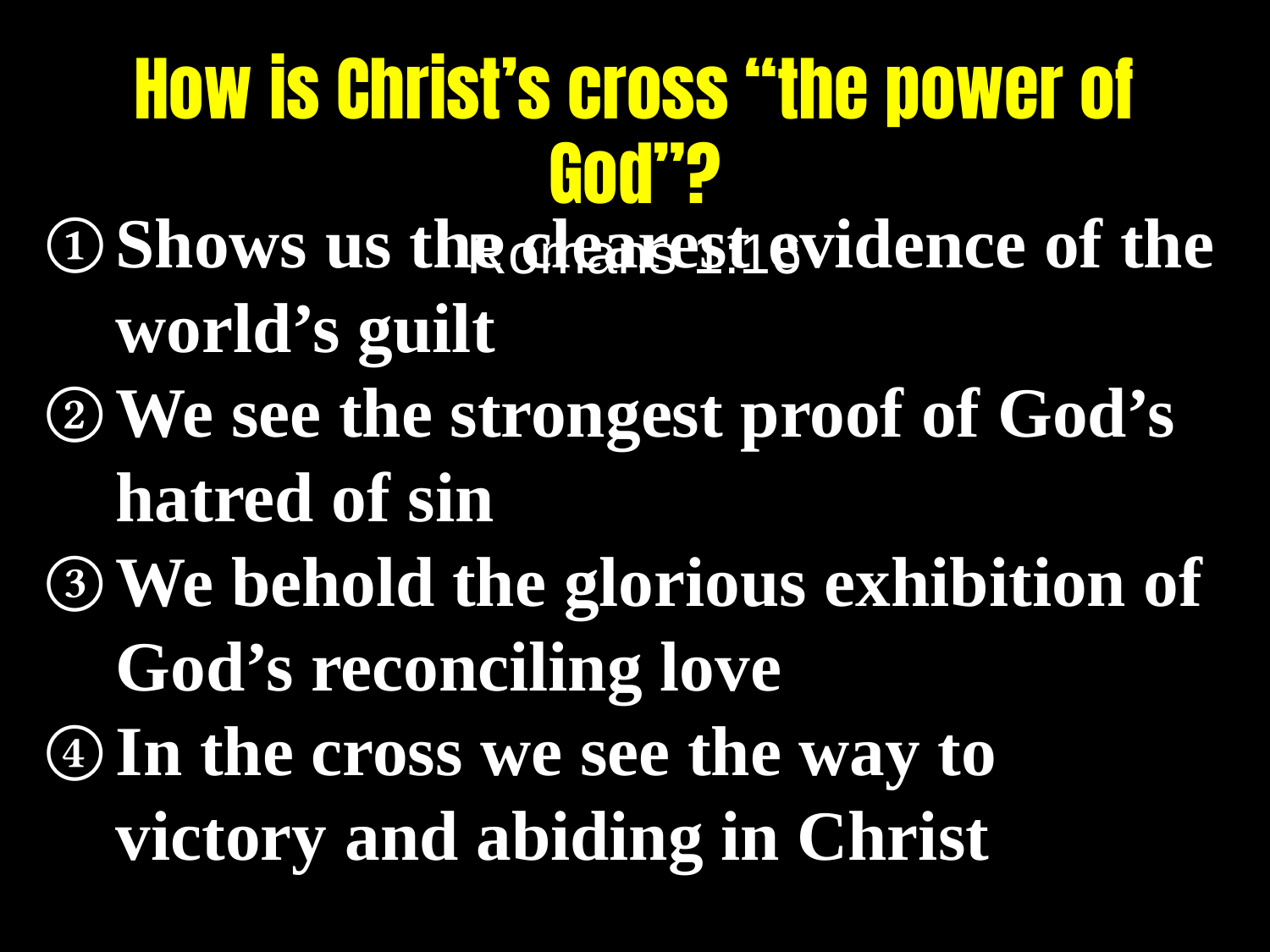

How is Christ’s cross “the power of God”?
Romans 1:16
Shows us the clearest evidence of the world’s guilt
We see the strongest proof of God’s hatred of sin
We behold the glorious exhibition of God’s reconciling love
In the cross we see the way to victory and abiding in Christ